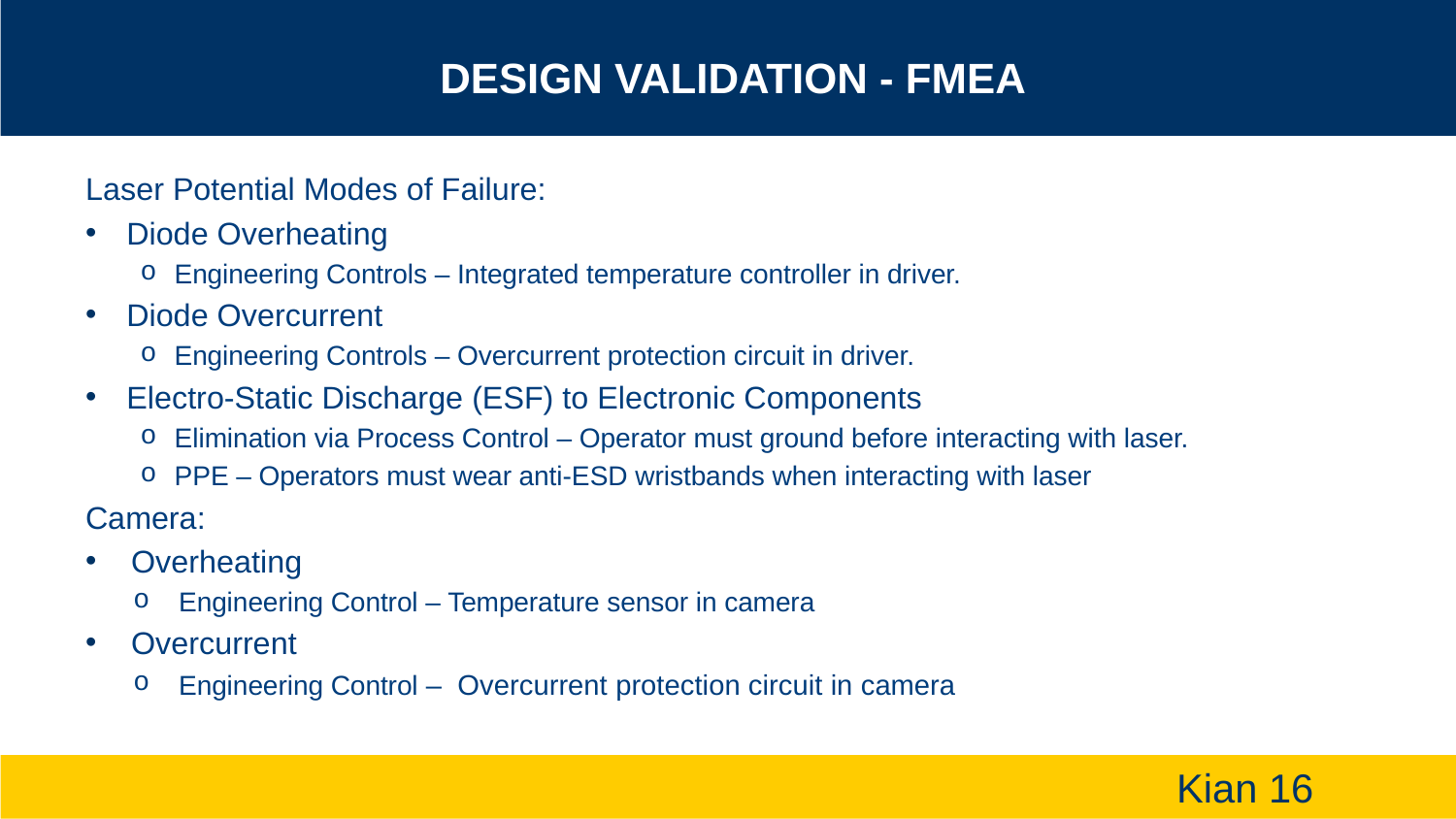

# Design Validation - FMEA
Laser Potential Modes of Failure:
Diode Overheating
Engineering Controls – Integrated temperature controller in driver.
Diode Overcurrent
Engineering Controls – Overcurrent protection circuit in driver.
Electro-Static Discharge (ESF) to Electronic Components
Elimination via Process Control – Operator must ground before interacting with laser.
PPE – Operators must wear anti-ESD wristbands when interacting with laser
Camera:
Overheating
Engineering Control – Temperature sensor in camera
Overcurrent
Engineering Control –  Overcurrent protection circuit in camera

Kian 16